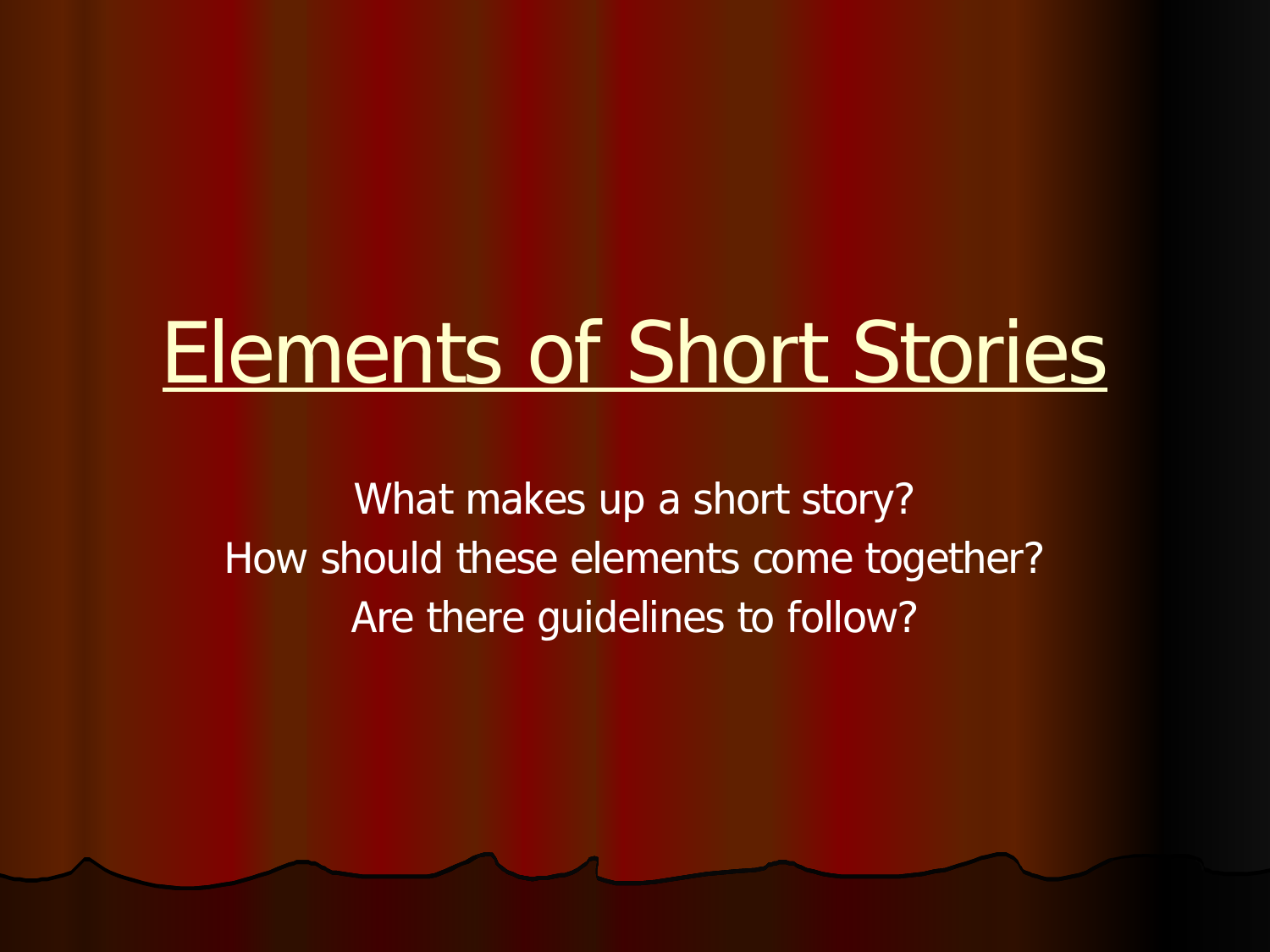

# Elements of Short Stories
What makes up a short story?
How should these elements come together?
Are there guidelines to follow?